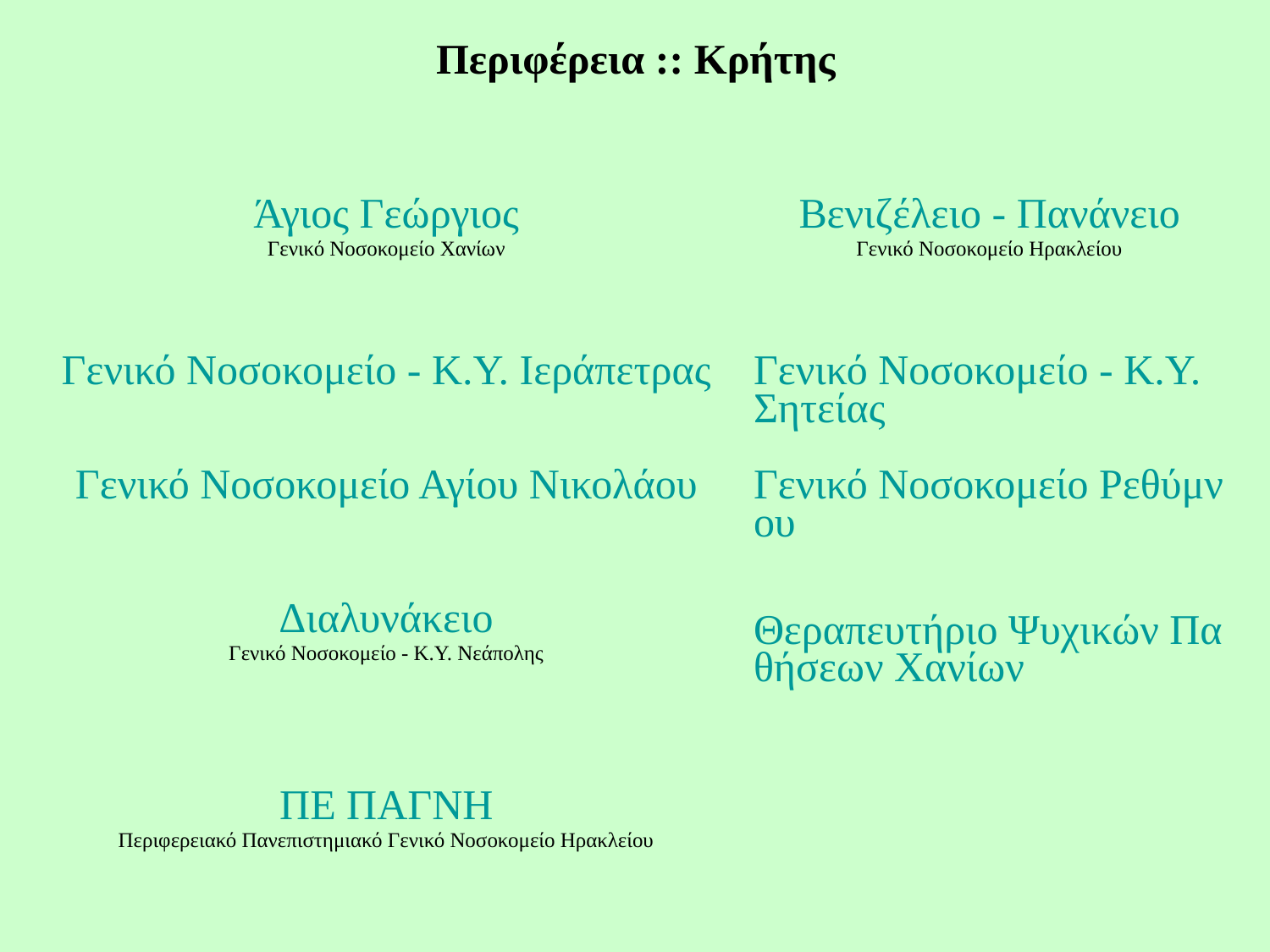

Περιφέρεια :: Κρήτης

| Άγιος Γεώργιος Γενικό Νοσοκομείο Χανίων | Βενιζέλειο - Πανάνειο Γενικό Νοσοκομείο Ηρακλείου |
| --- | --- |
| Γενικό Νοσοκομείο - Κ.Υ. Ιεράπετρας | Γενικό Νοσοκομείο - Κ.Υ. Σητείας |
| Γενικό Νοσοκομείο Αγίου Νικολάου | Γενικό Νοσοκομείο Ρεθύμνου |
| Διαλυνάκειο Γενικό Νοσοκομείο - Κ.Υ. Νεάπολης | Θεραπευτήριο Ψυχικών Παθήσεων Χανίων |
| ΠΕ ΠΑΓΝΗ Περιφερειακό Πανεπιστημιακό Γενικό Νοσοκομείο Ηρακλείου |  |